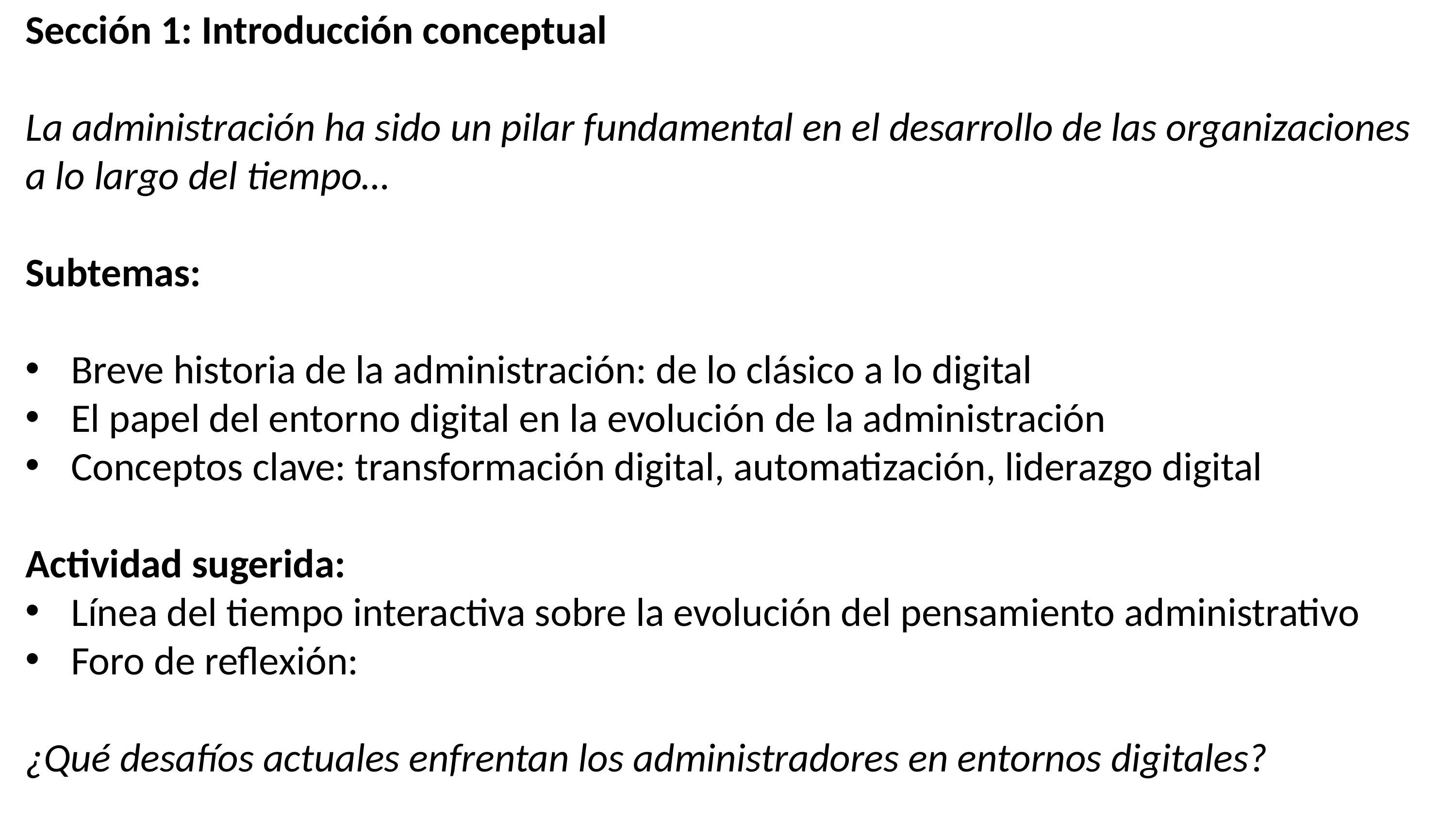

Sección 1: Introducción conceptual

La administración ha sido un pilar fundamental en el desarrollo de las organizaciones a lo largo del tiempo…

Subtemas:

Breve historia de la administración: de lo clásico a lo digital
El papel del entorno digital en la evolución de la administración
Conceptos clave: transformación digital, automatización, liderazgo digital

Actividad sugerida:
Línea del tiempo interactiva sobre la evolución del pensamiento administrativo
Foro de reflexión:

¿Qué desafíos actuales enfrentan los administradores en entornos digitales?